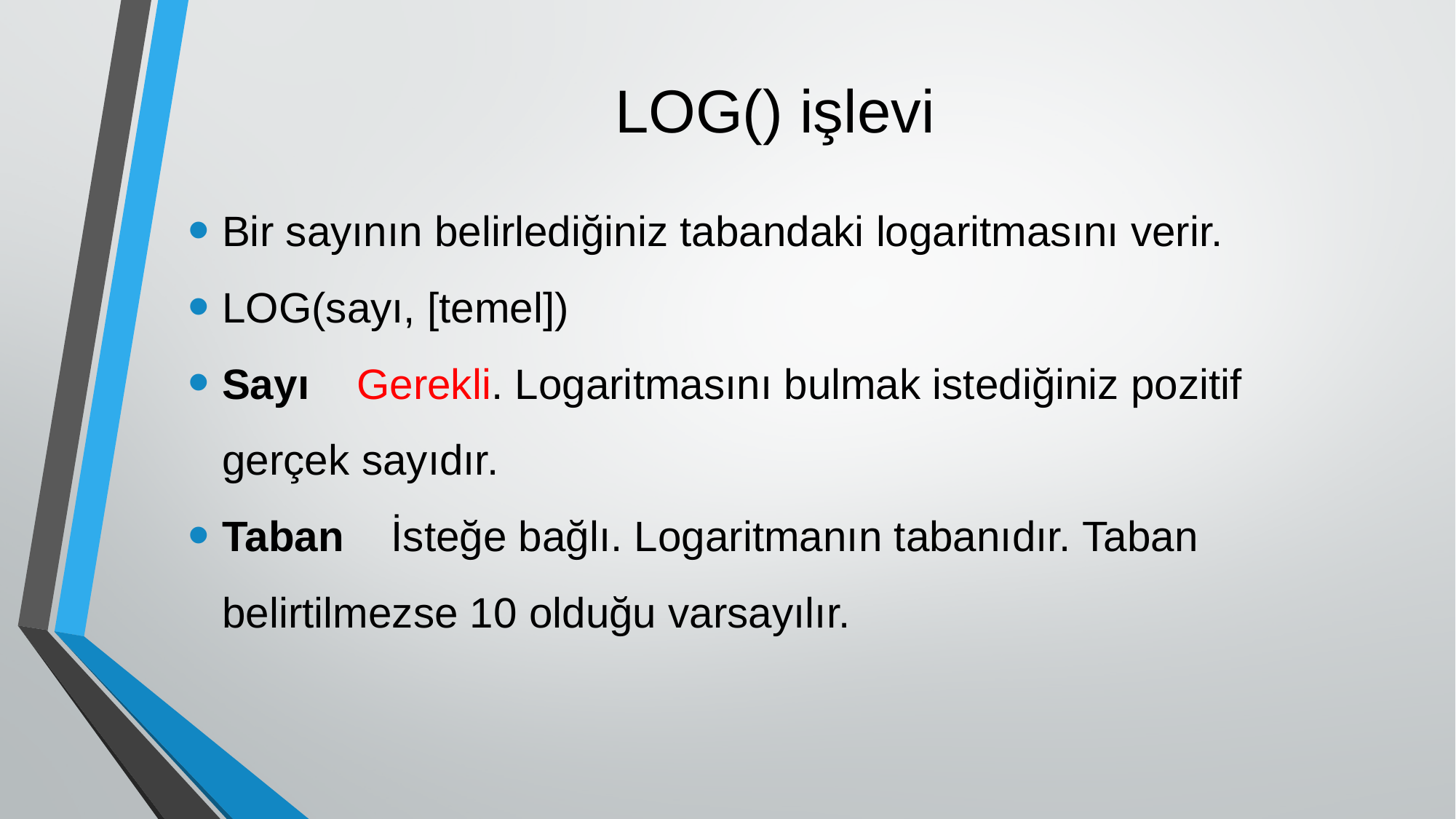

# LOG() işlevi
Bir sayının belirlediğiniz tabandaki logaritmasını verir.
LOG(sayı, [temel])
Sayı    Gerekli. Logaritmasını bulmak istediğiniz pozitif gerçek sayıdır.
Taban    İsteğe bağlı. Logaritmanın tabanıdır. Taban belirtilmezse 10 olduğu varsayılır.